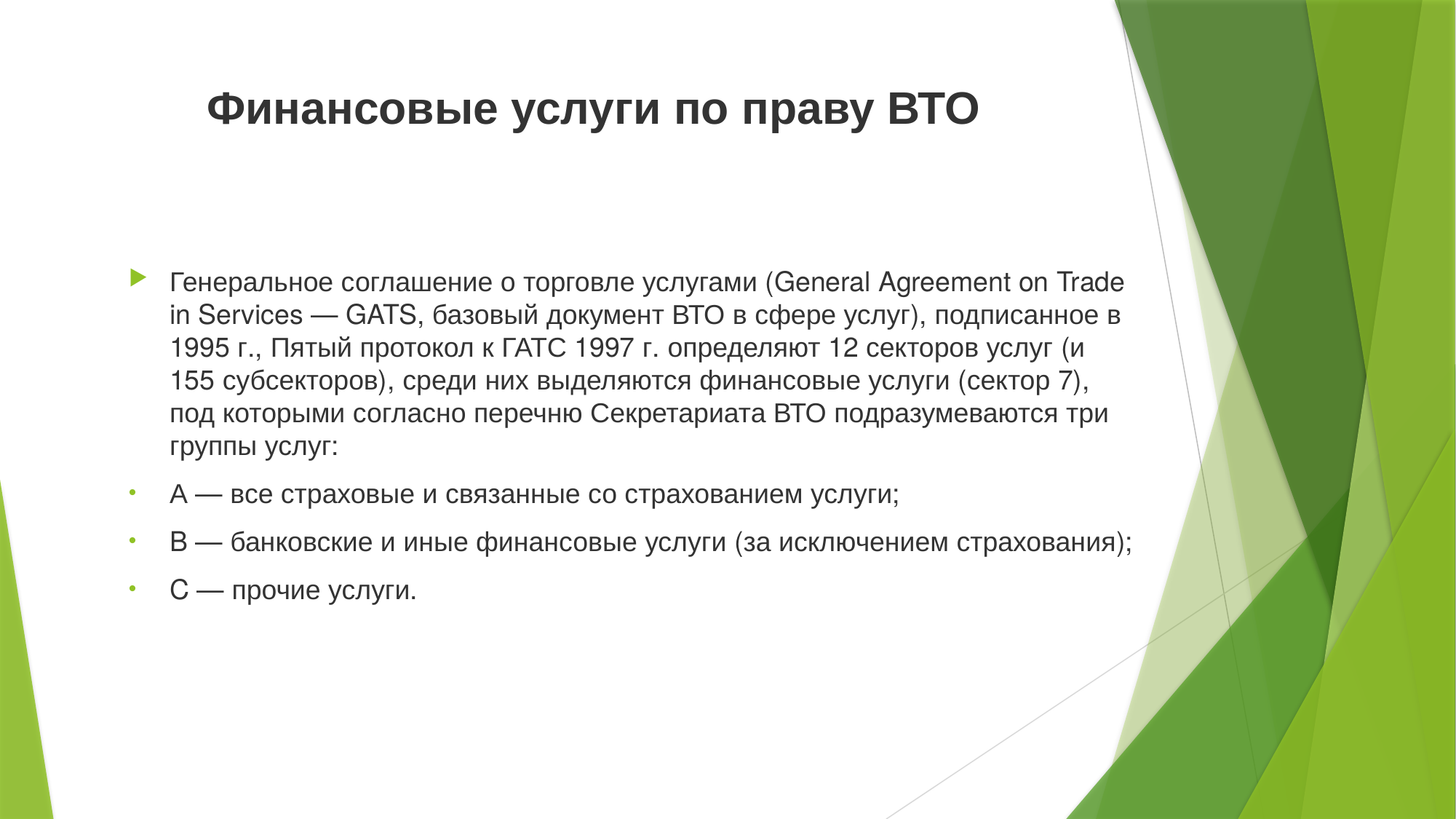

# Финансовые услуги по праву ВТО
Генеральное соглашение о торговле услугами (General Agreement on Trade in Services — GATS, базовый документ ВТО в сфере услуг), подписанное в 1995 г., Пятый протокол к ГАТС 1997 г. определяют 12 секторов услуг (и 155 субсекторов), среди них выделяются финансовые услуги (сектор 7), под которыми согласно перечню Секретариата ВТО подразумеваются три группы услуг:
А — все страховые и связанные со страхованием услуги;
B — банковские и иные финансовые услуги (за исключением страхования);
C — прочие услуги.